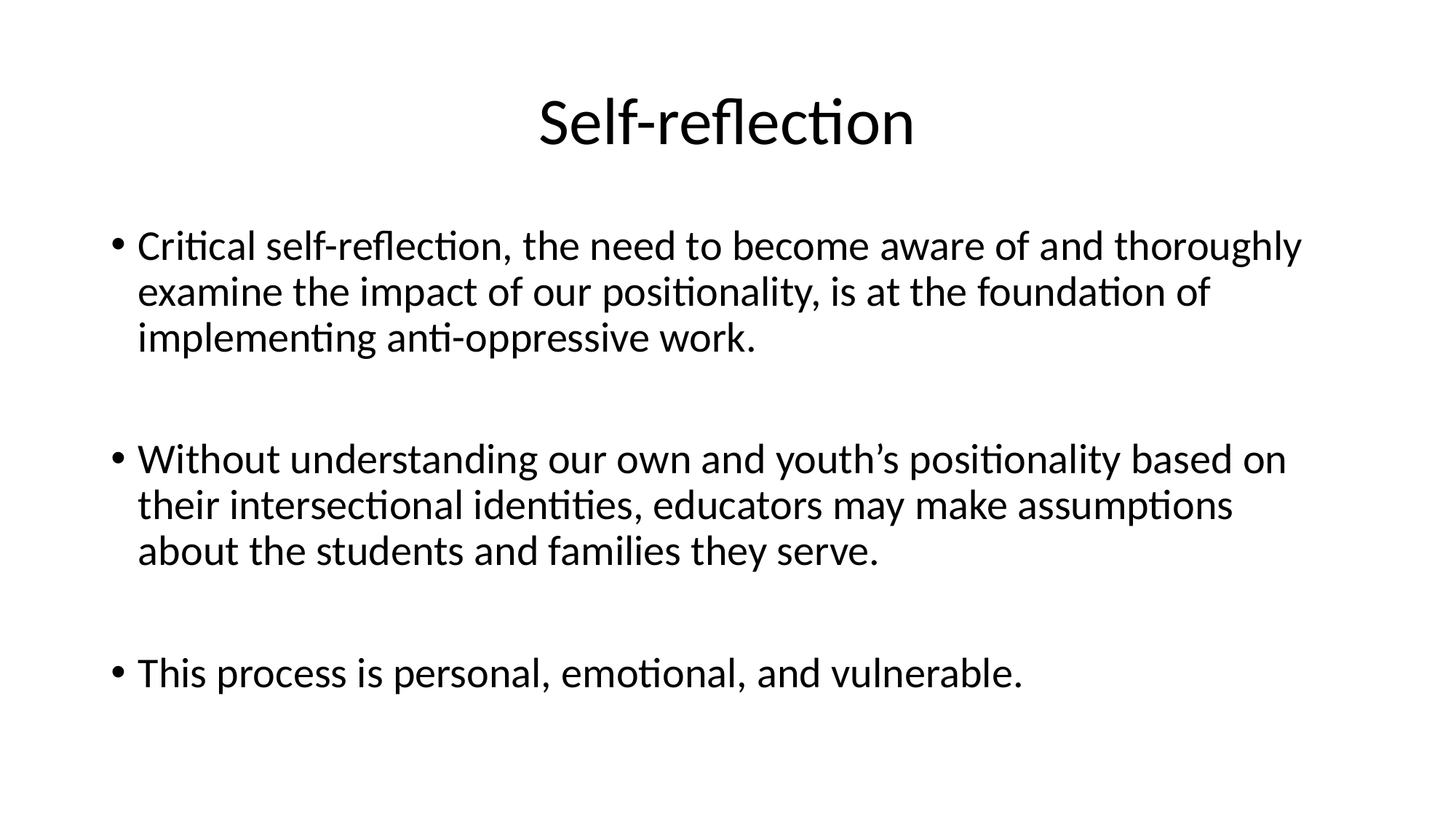

# Self-reflection
Critical self-reflection, the need to become aware of and thoroughly examine the impact of our positionality, is at the foundation of implementing anti-oppressive work.

Without understanding our own and youth’s positionality based on their intersectional identities, educators may make assumptions about the students and families they serve.

This process is personal, emotional, and vulnerable.